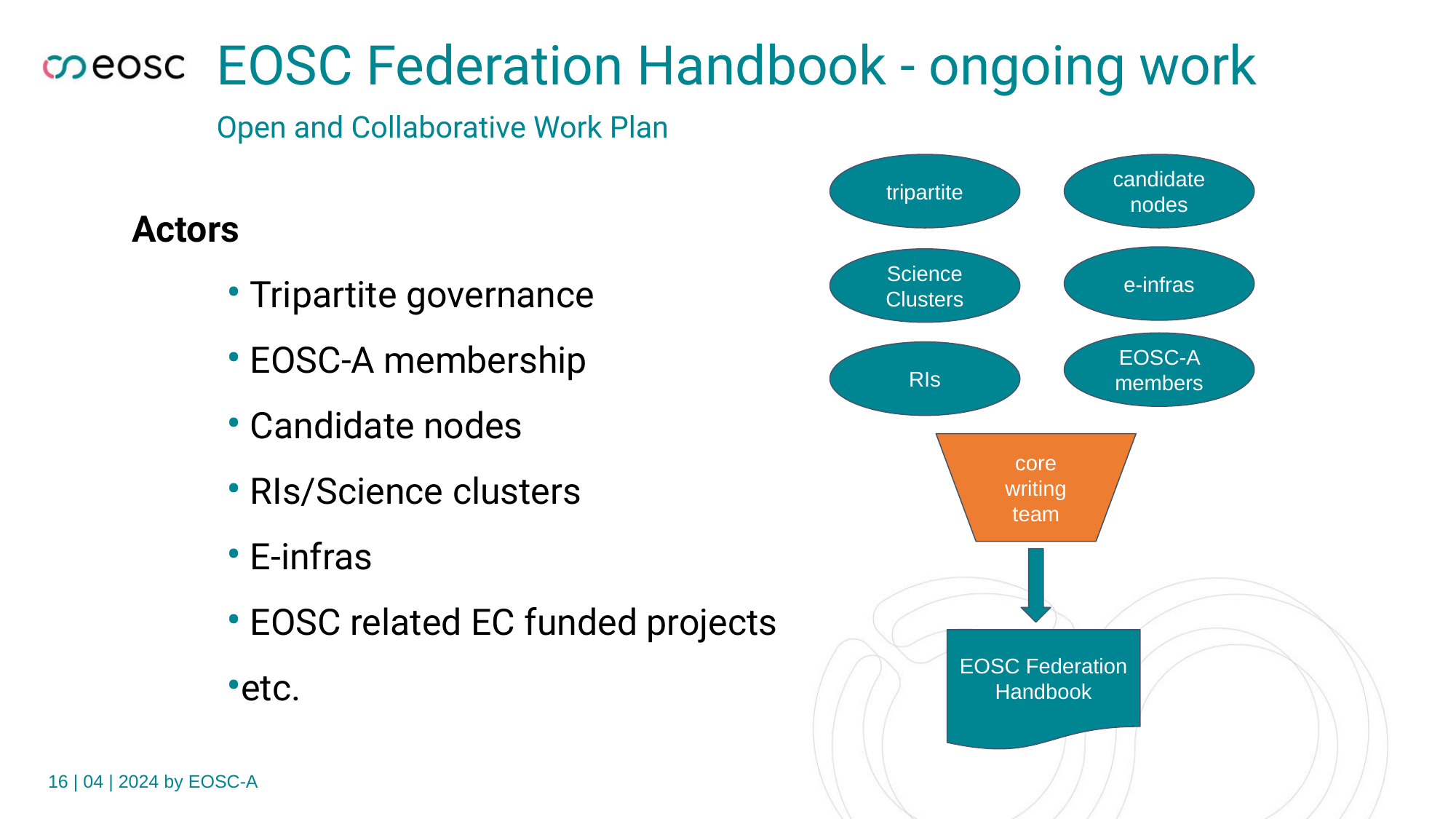

# EOSC Federation Handbook - ongoing work
Open and Collaborative Work Plan
tripartite
candidate nodes
e-infras
Science Clusters
EOSC-A members
RIs
core writing
team

EOSC Federation Handbook
Actors
 Tripartite governance
 EOSC-A membership
 Candidate nodes
 RIs/Science clusters
 E-infras
 EOSC related EC funded projects
etc.
16 | 04 | 2024 by EOSC-A